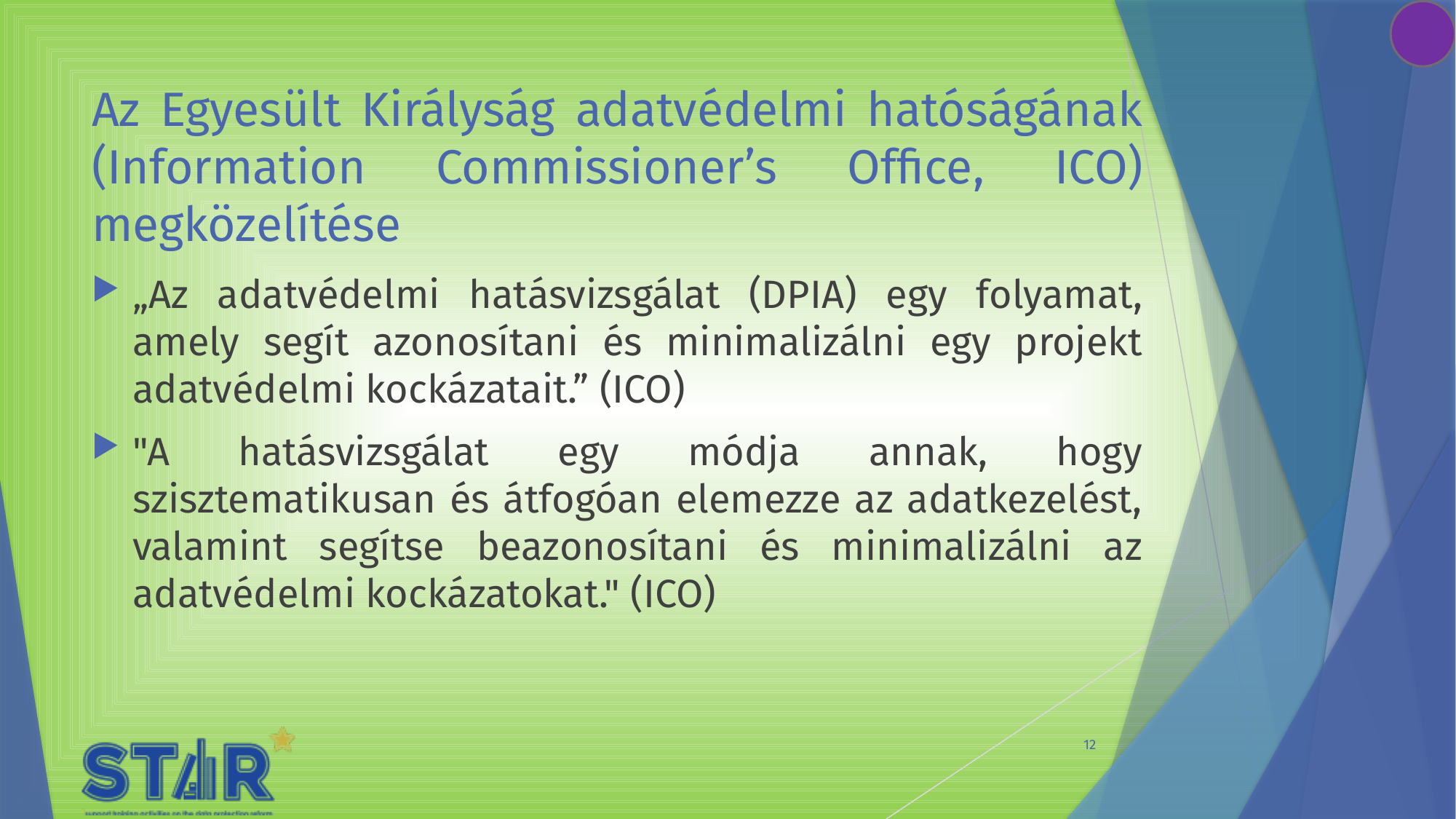

# Az Egyesült Királyság adatvédelmi hatóságának (Information Commissioner’s Office, ICO) megközelítése
„Az adatvédelmi hatásvizsgálat (DPIA) egy folyamat, amely segít azonosítani és minimalizálni egy projekt adatvédelmi kockázatait.” (ICO)
"A hatásvizsgálat egy módja annak, hogy szisztematikusan és átfogóan elemezze az adatkezelést, valamint segítse beazonosítani és minimalizálni az adatvédelmi kockázatokat." (ICO)

12